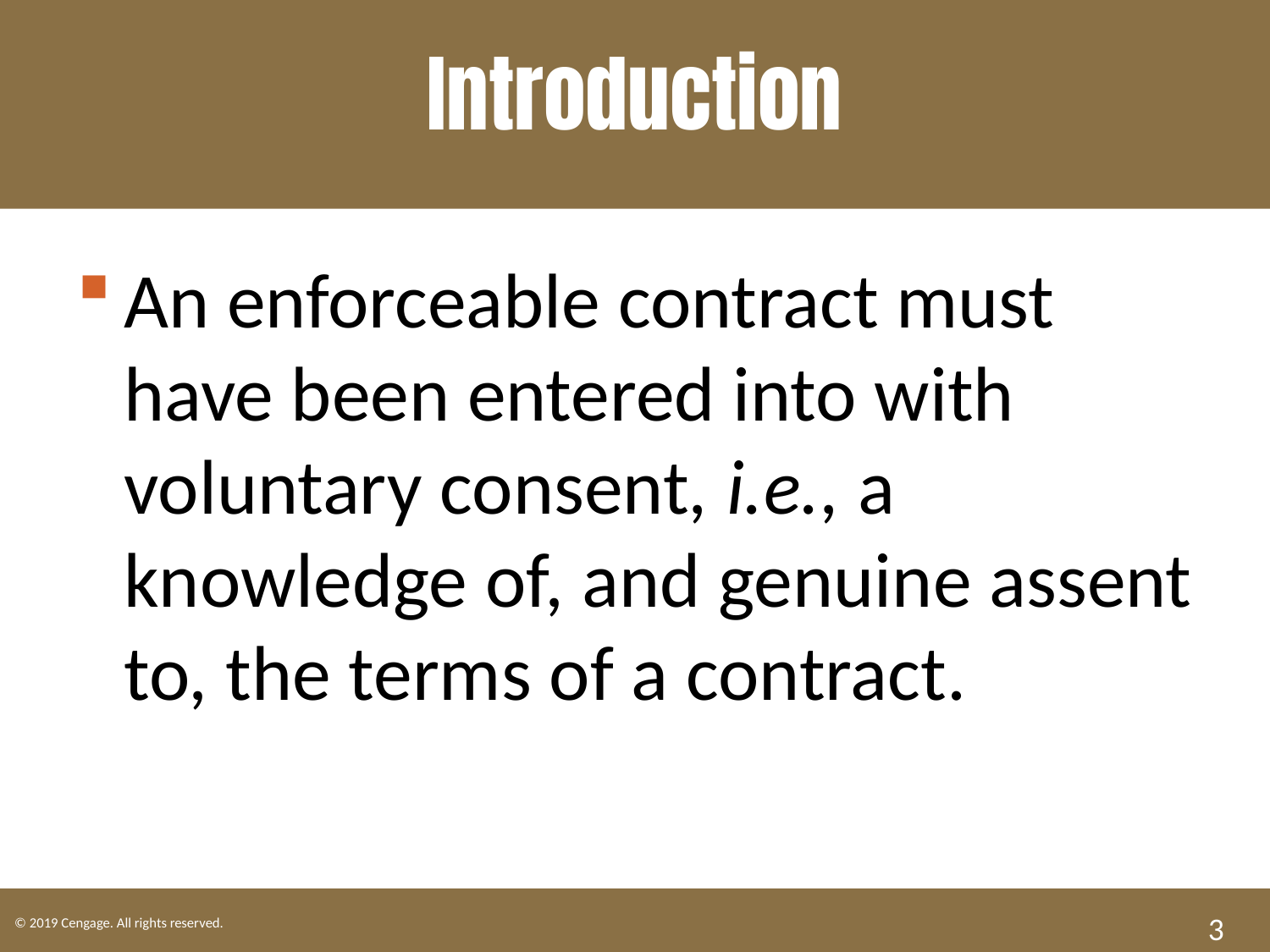

Introduction
An enforceable contract must have been entered into with voluntary consent, i.e., a knowledge of, and genuine assent to, the terms of a contract.
3